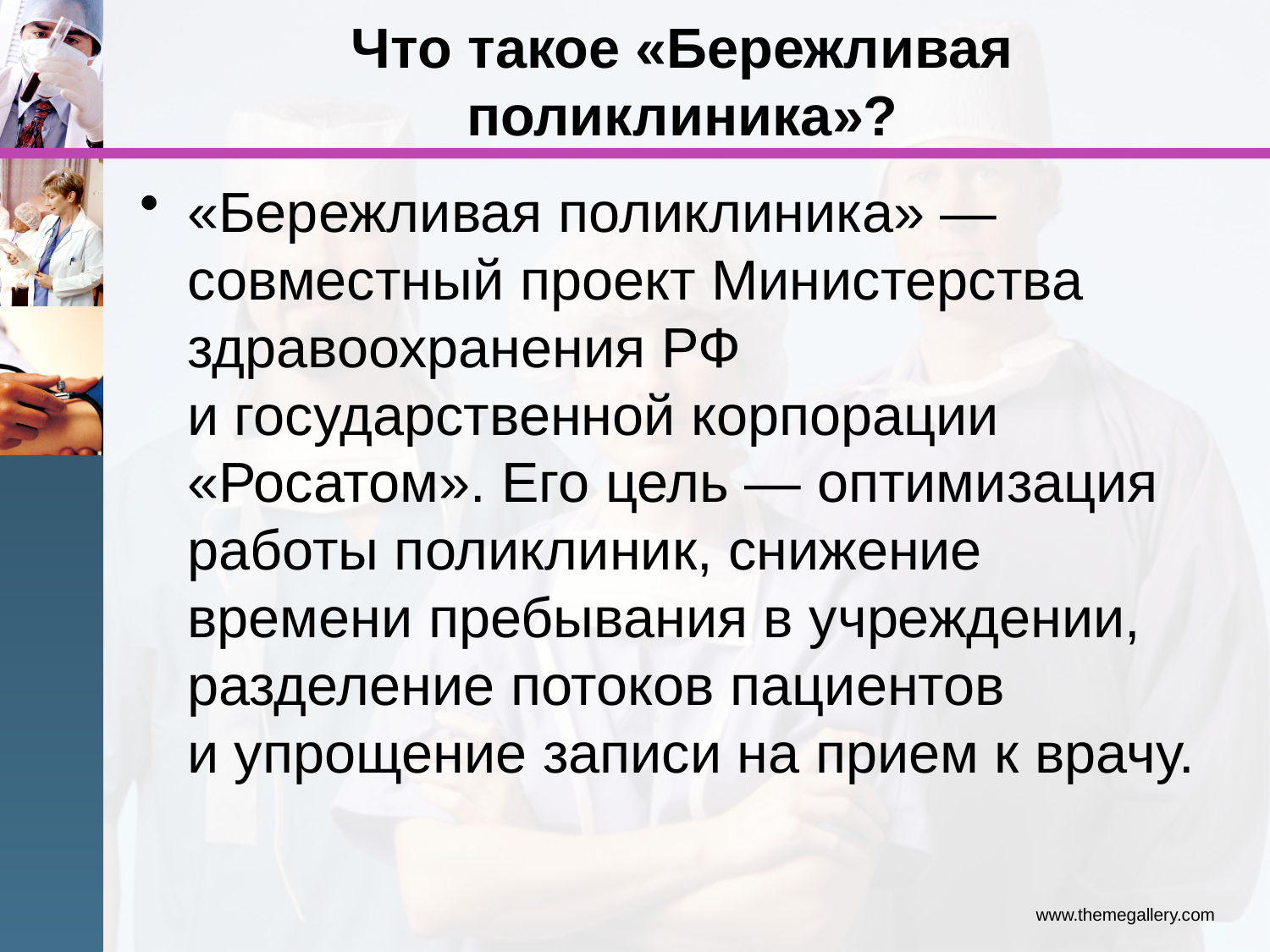

# Что такое «Бережливая поликлиника»?
«Бережливая поликлиника» — совместный проект Министерства здравоохранения РФ и государственной корпорации «Росатом». Его цель — оптимизация работы поликлиник, снижение времени пребывания в учреждении, разделение потоков пациентов и упрощение записи на прием к врачу.

www.themegallery.com